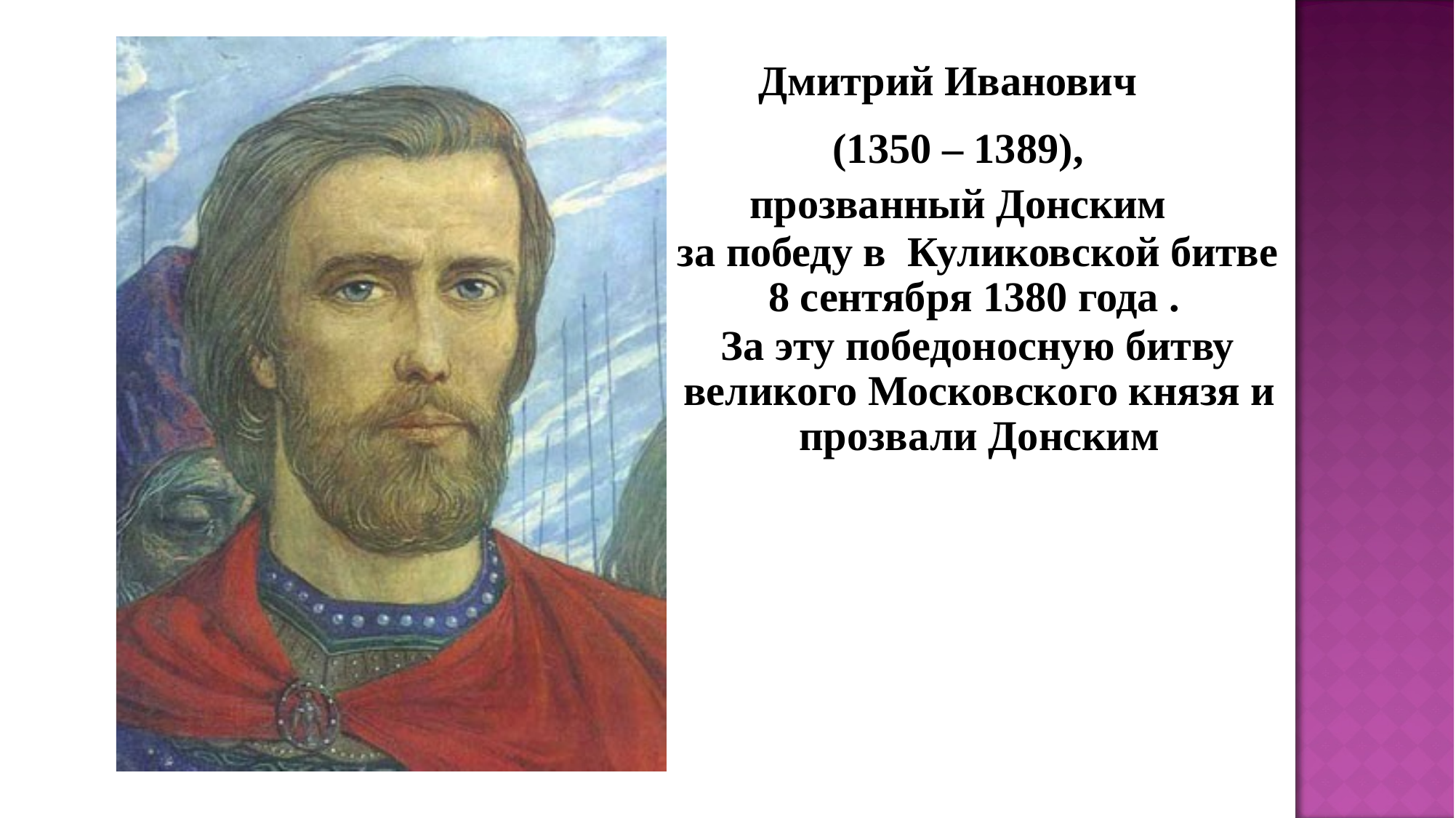

Дмитрий Иванович
(1350 – 1389),
прозванный Донским
за победу в  Куликовской битве 8 сентября 1380 года .
За эту победоносную битву великого Московского князя и прозвали Донским